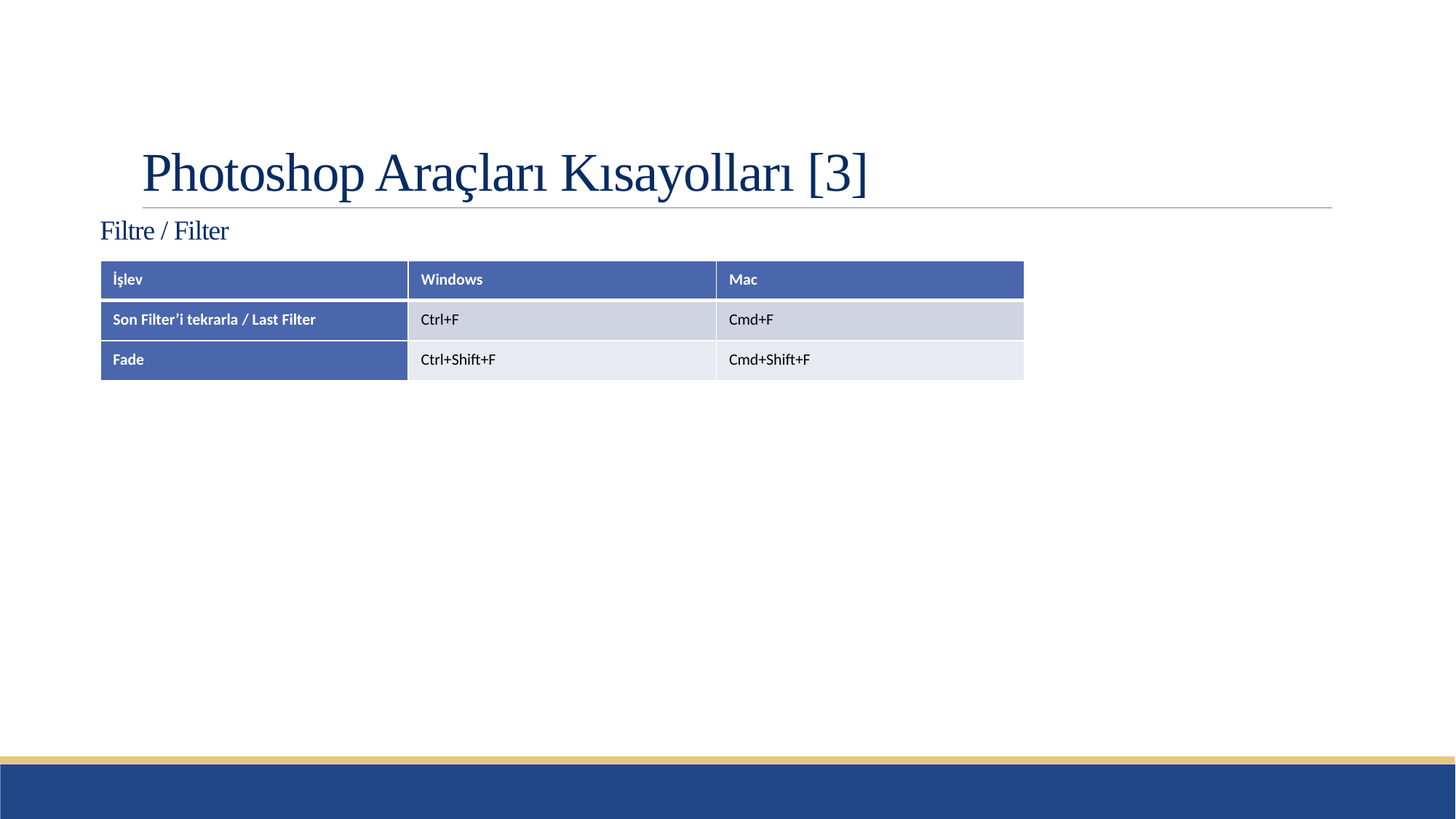

# Photoshop Araçları Kısayolları [3]
Filtre / Filter
| İşlev | Windows | Mac |
| --- | --- | --- |
| Son Filter’i tekrarla / Last Filter | Ctrl+F | Cmd+F |
| Fade | Ctrl+Shift+F | Cmd+Shift+F |